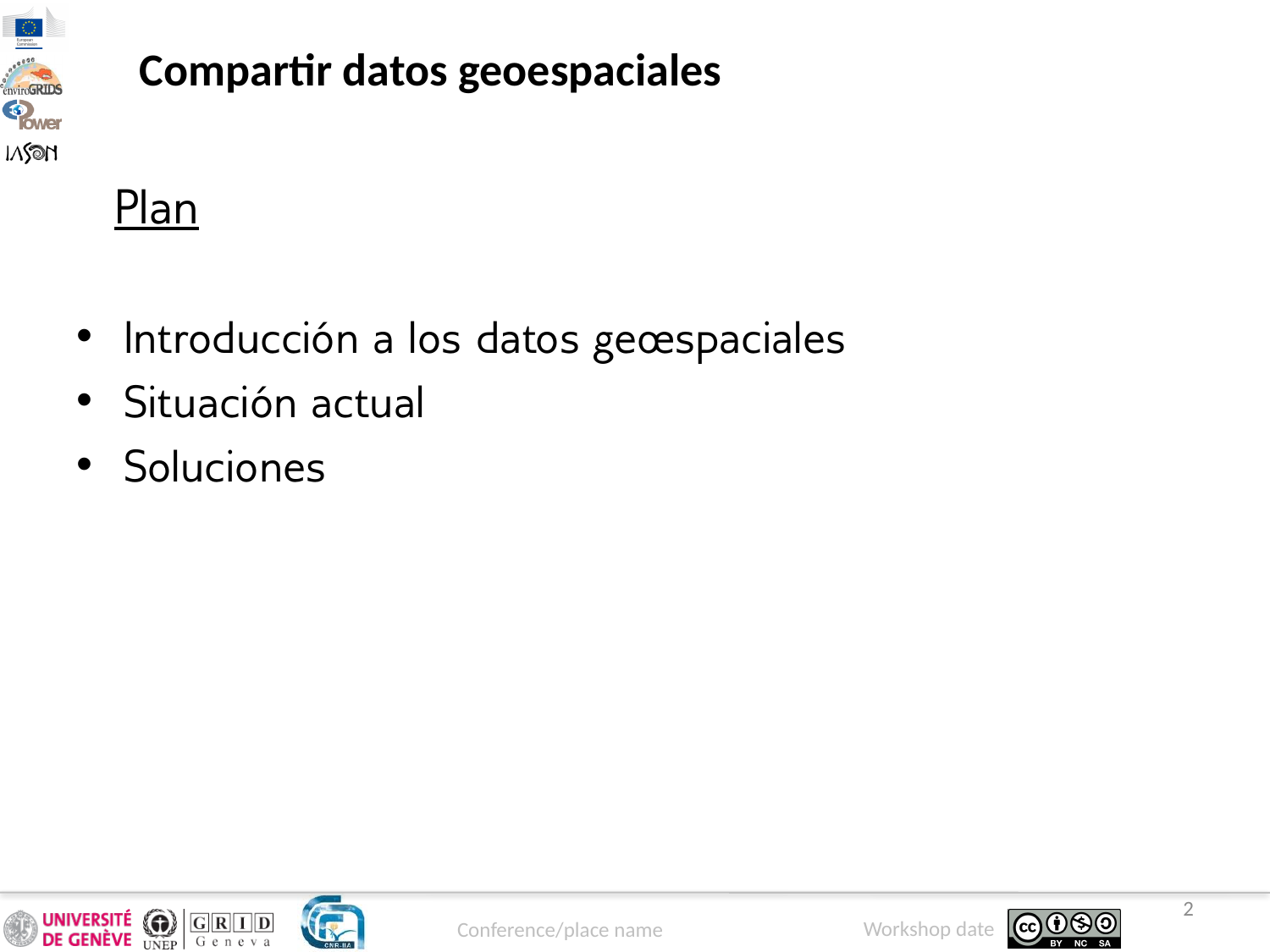

Compartir datos geoespaciales
Plan
Introducción a los datos geoespaciales
Situación actual
Soluciones

2